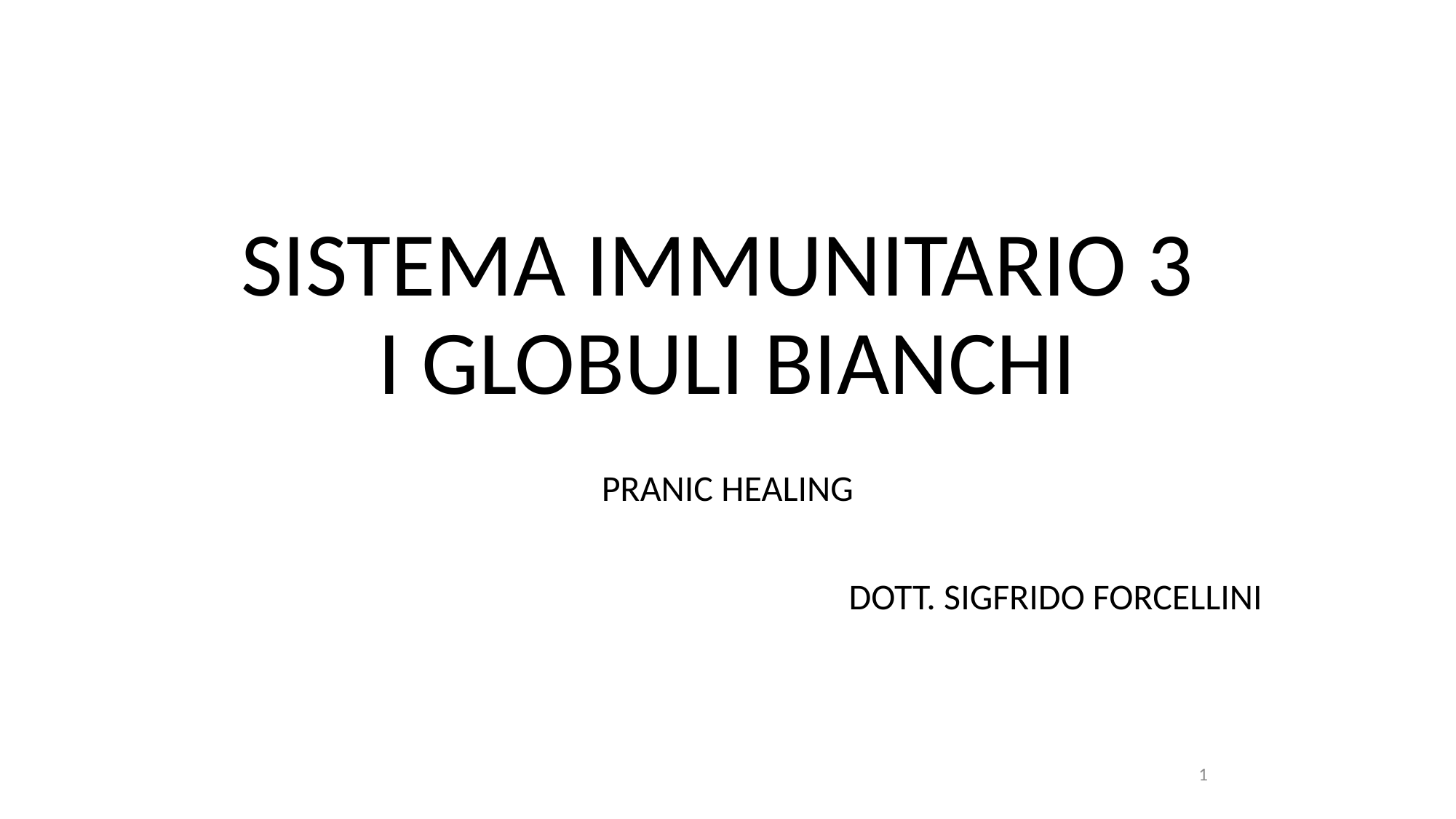

# SISTEMA IMMUNITARIO 3 I GLOBULI BIANCHI
PRANIC HEALING

DOTT. SIGFRIDO FORCELLINI
1